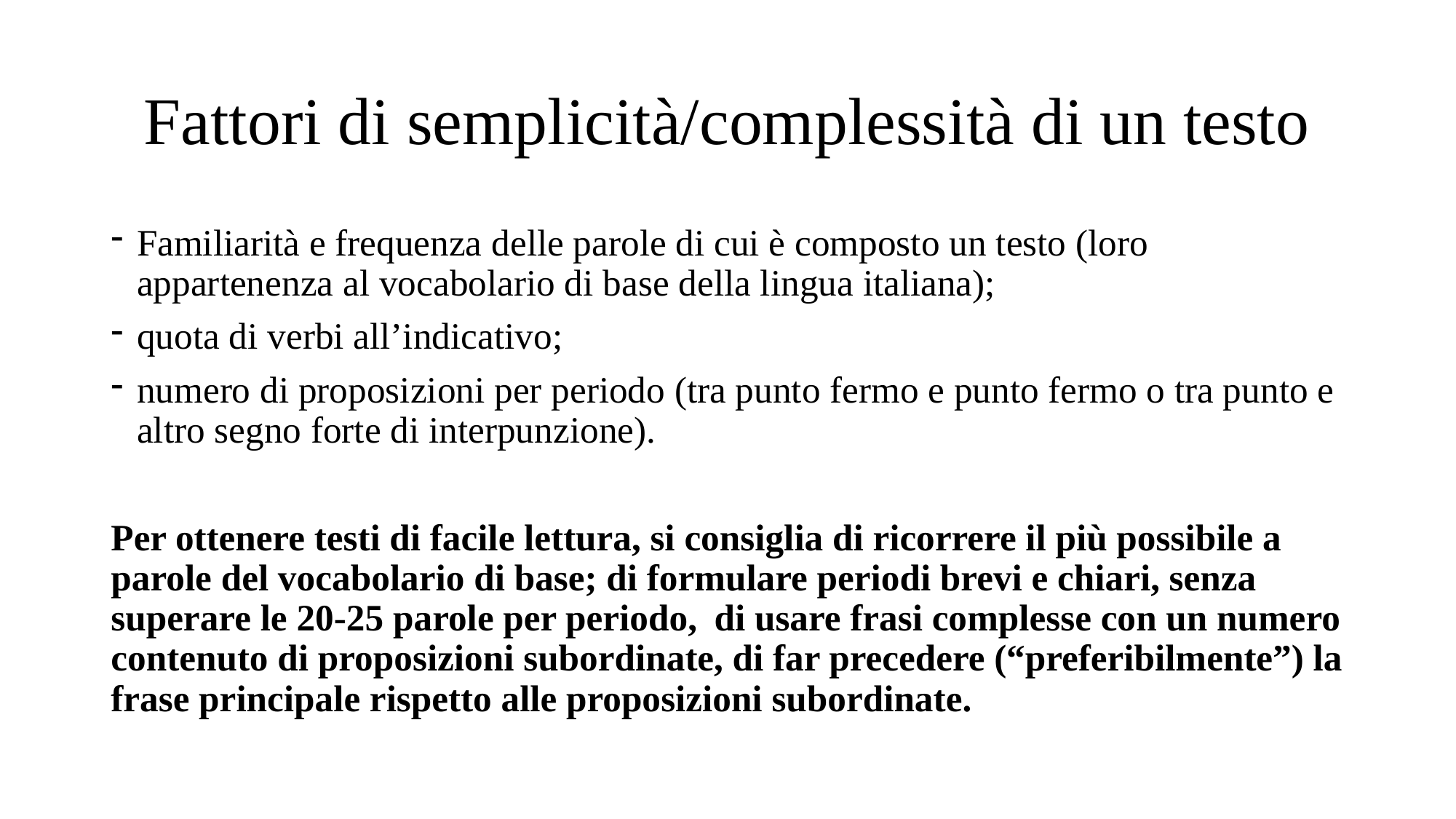

# Fattori di semplicità/complessità di un testo
Familiarità e frequenza delle parole di cui è composto un testo (loro appartenenza al vocabolario di base della lingua italiana);
quota di verbi all’indicativo;
numero di proposizioni per periodo (tra punto fermo e punto fermo o tra punto e altro segno forte di interpunzione).

Per ottenere testi di facile lettura, si consiglia di ricorrere il più possibile a parole del vocabolario di base; di formulare periodi brevi e chiari, senza superare le 20-25 parole per periodo,  di usare frasi complesse con un numero contenuto di proposizioni subordinate, di far precedere (“preferibilmente”) la frase principale rispetto alle proposizioni subordinate.